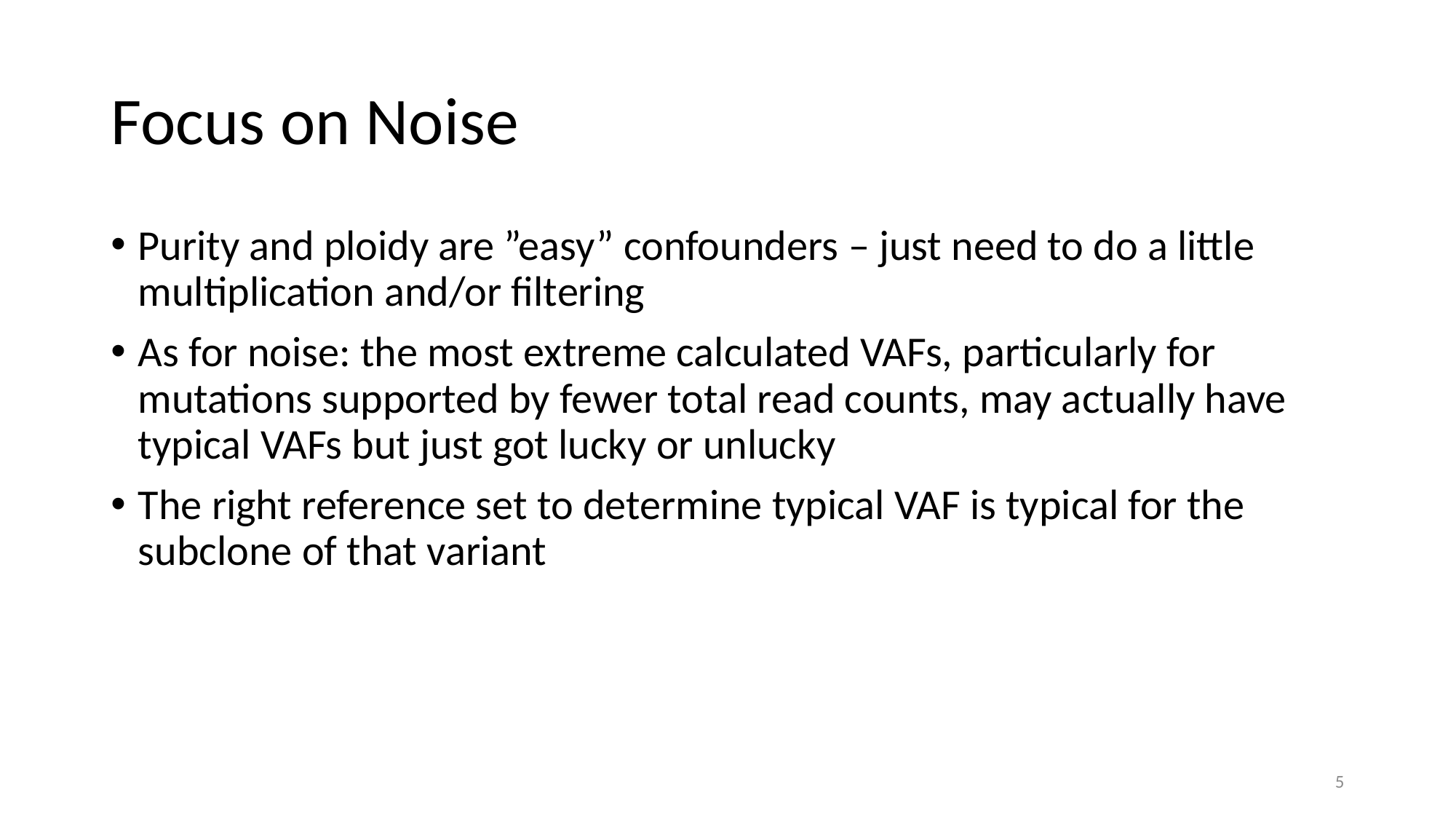

# Focus on Noise
Purity and ploidy are ”easy” confounders – just need to do a little multiplication and/or filtering
As for noise: the most extreme calculated VAFs, particularly for mutations supported by fewer total read counts, may actually have typical VAFs but just got lucky or unlucky
The right reference set to determine typical VAF is typical for the subclone of that variant

5